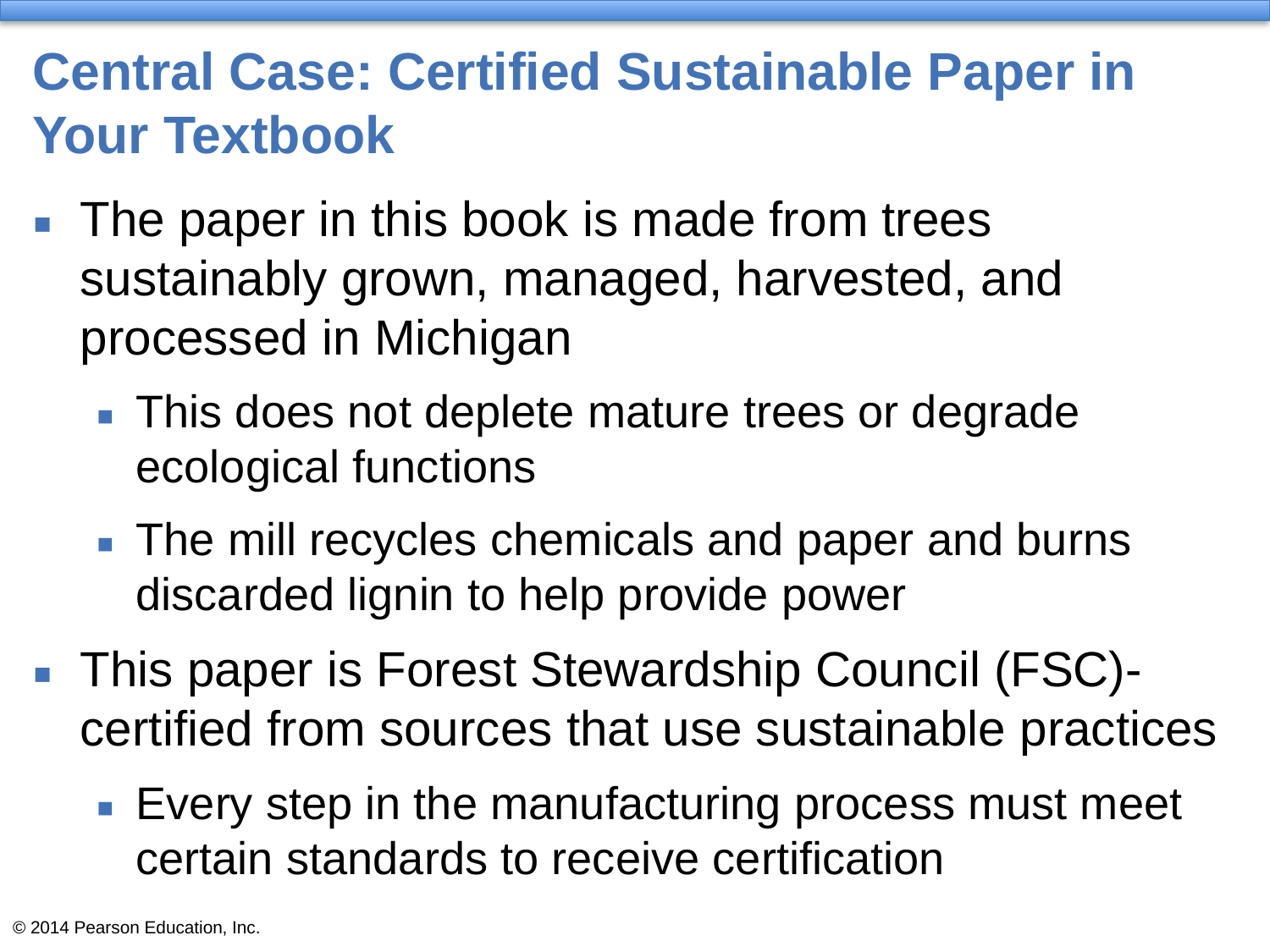

# Central Case: Certified Sustainable Paper in Your Textbook
The paper in this book is made from trees sustainably grown, managed, harvested, and processed in Michigan
This does not deplete mature trees or degrade ecological functions
The mill recycles chemicals and paper and burns discarded lignin to help provide power
This paper is Forest Stewardship Council (FSC)-certified from sources that use sustainable practices
Every step in the manufacturing process must meet certain standards to receive certification